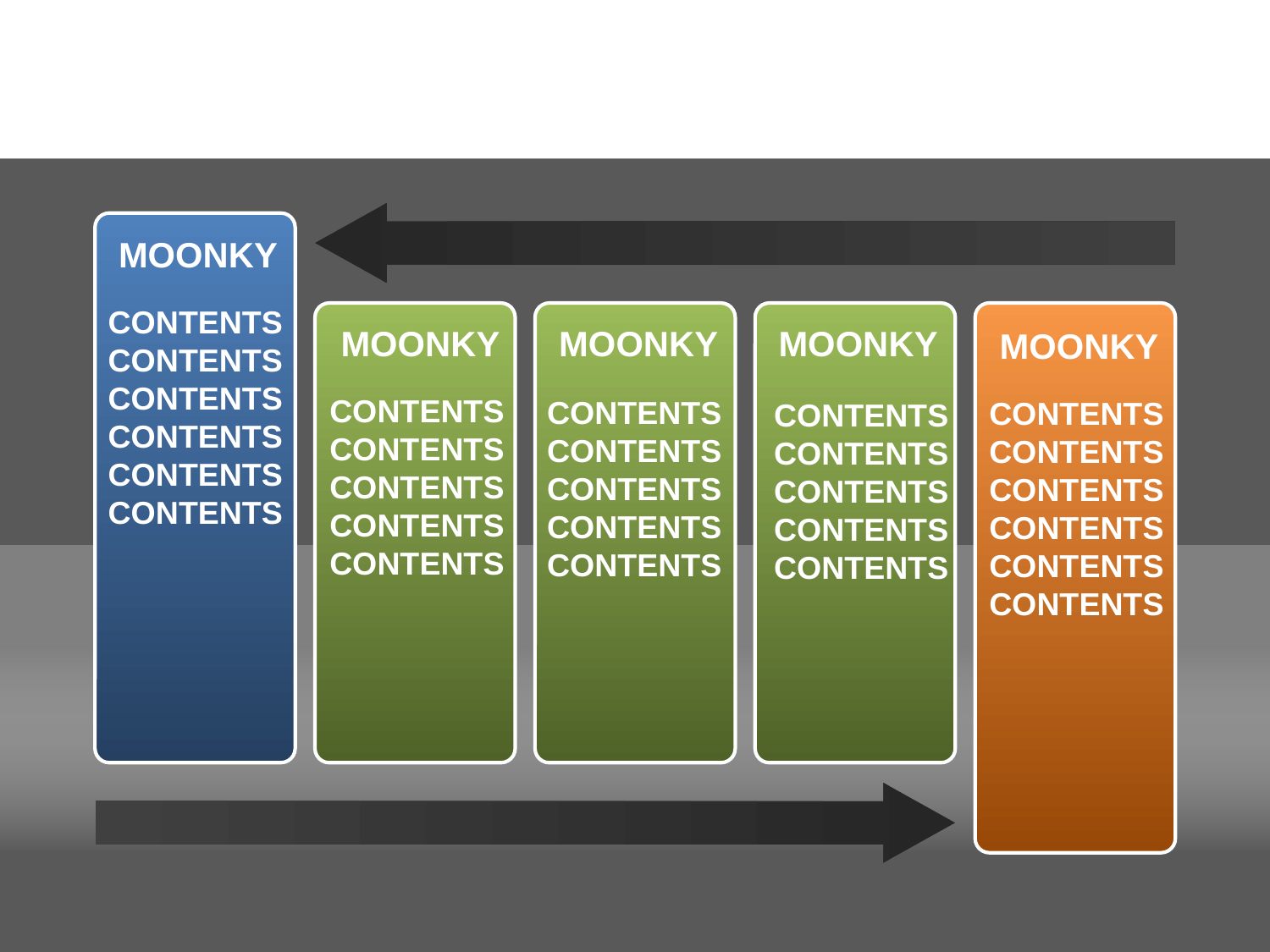

MOONKY
CONTENTS
CONTENTS
CONTENTS
CONTENTS
CONTENTS
CONTENTS

MOONKY
MOONKY
MOONKY
MOONKY
CONTENTS
CONTENTS
CONTENTS
CONTENTS
CONTENTS
CONTENTS
CONTENTS
CONTENTS
CONTENTS
CONTENTS
CONTENTS
CONTENTS
CONTENTS
CONTENTS
CONTENTS
CONTENTS
CONTENTS
CONTENTS
CONTENTS
CONTENTS
CONTENTS